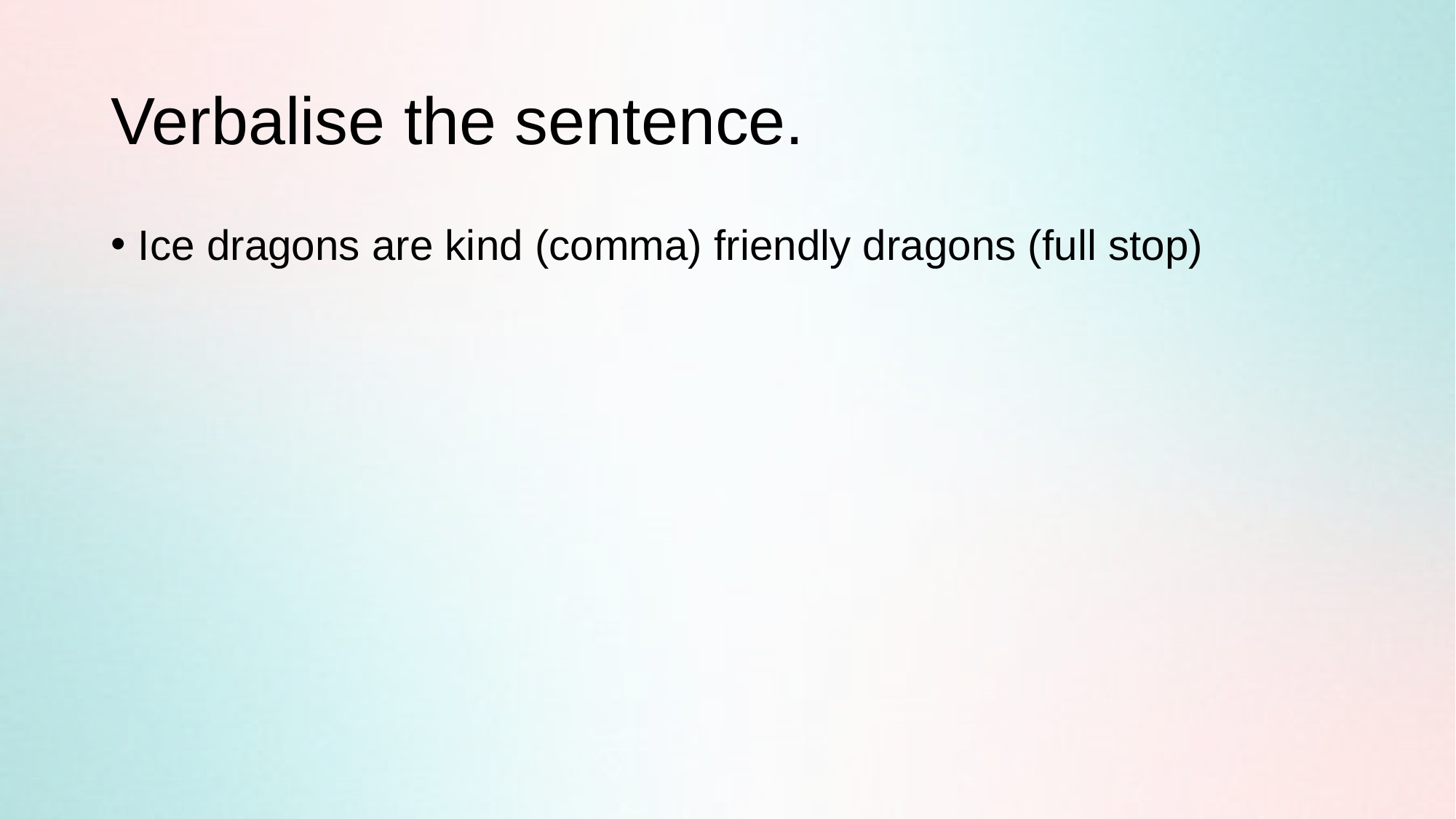

# Verbalise the sentence.
Ice dragons are kind (comma) friendly dragons (full stop)